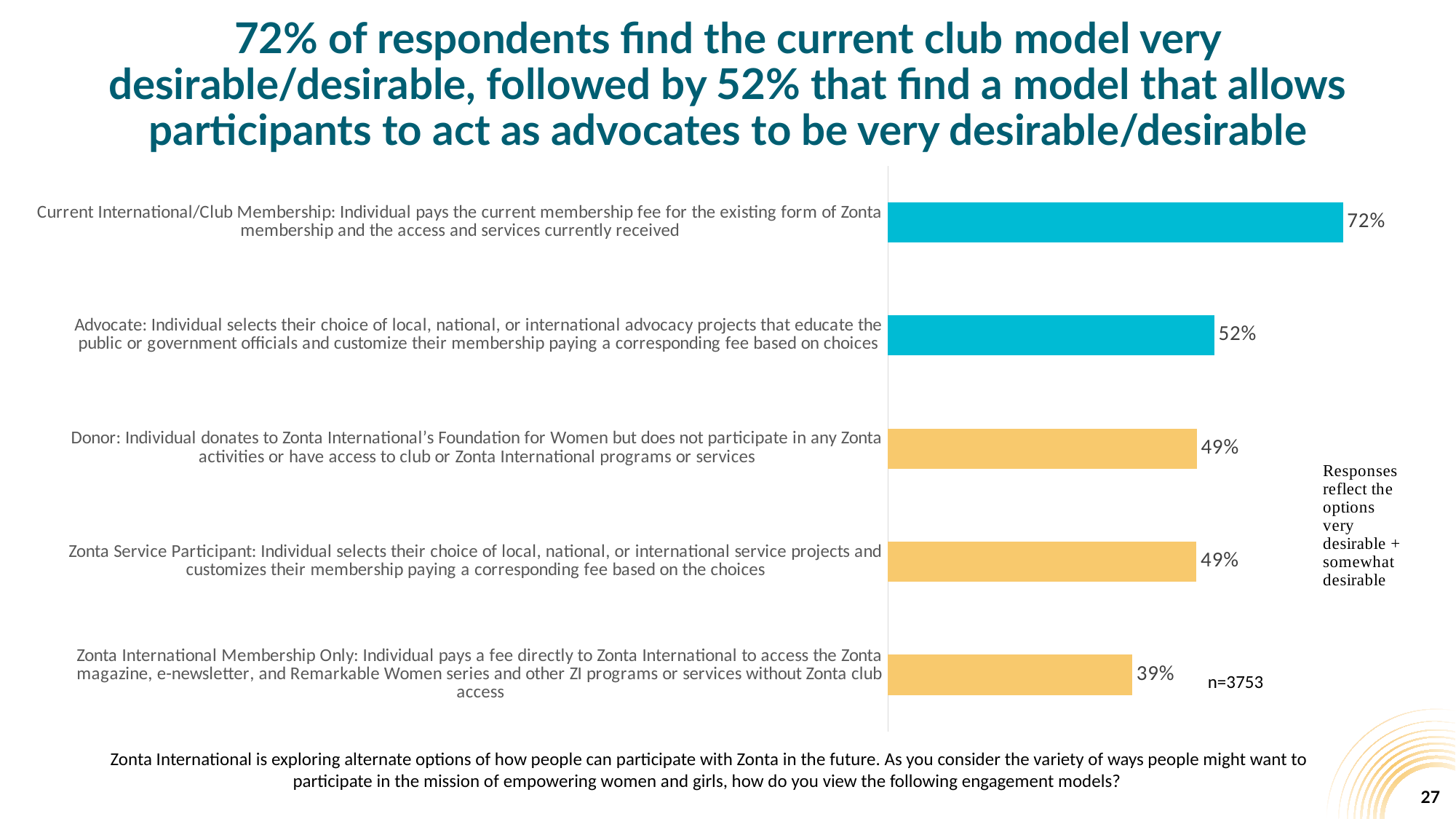

# 72% of respondents find the current club model very desirable/desirable, followed by 52% that find a model that allows participants to act as advocates to be very desirable/desirable

### Chart

| Category | Very desirable/somewhat desirable |
|---|---|
| Zonta International Membership Only: Individual pays a fee directly to Zonta International to access the Zonta magazine, e-newsletter, and Remarkable Women series and other ZI programs or services without Zonta club access | 0.38811881188118813 |
| Zonta Service Participant: Individual selects their choice of local, national, or international service projects and customizes their membership paying a corresponding fee based on the choices | 0.490295358649789 |
| Donor: Individual donates to Zonta International’s Foundation for Women but does not participate in any Zonta activities or have access to club or Zonta International programs or services | 0.490837327318861 |
| Advocate: Individual selects their choice of local, national, or international advocacy projects that educate the public or government officials and customize their membership paying a corresponding fee based on choices | 0.5186745296265094 |
| Current International/Club Membership: Individual pays the current membership fee for the existing form of Zonta membership and the access and services currently received | 0.7232513132430191 |
n=3753
Zonta International is exploring alternate options of how people can participate with Zonta in the future. As you consider the variety of ways people might want to participate in the mission of empowering women and girls, how do you view the following engagement models?
27